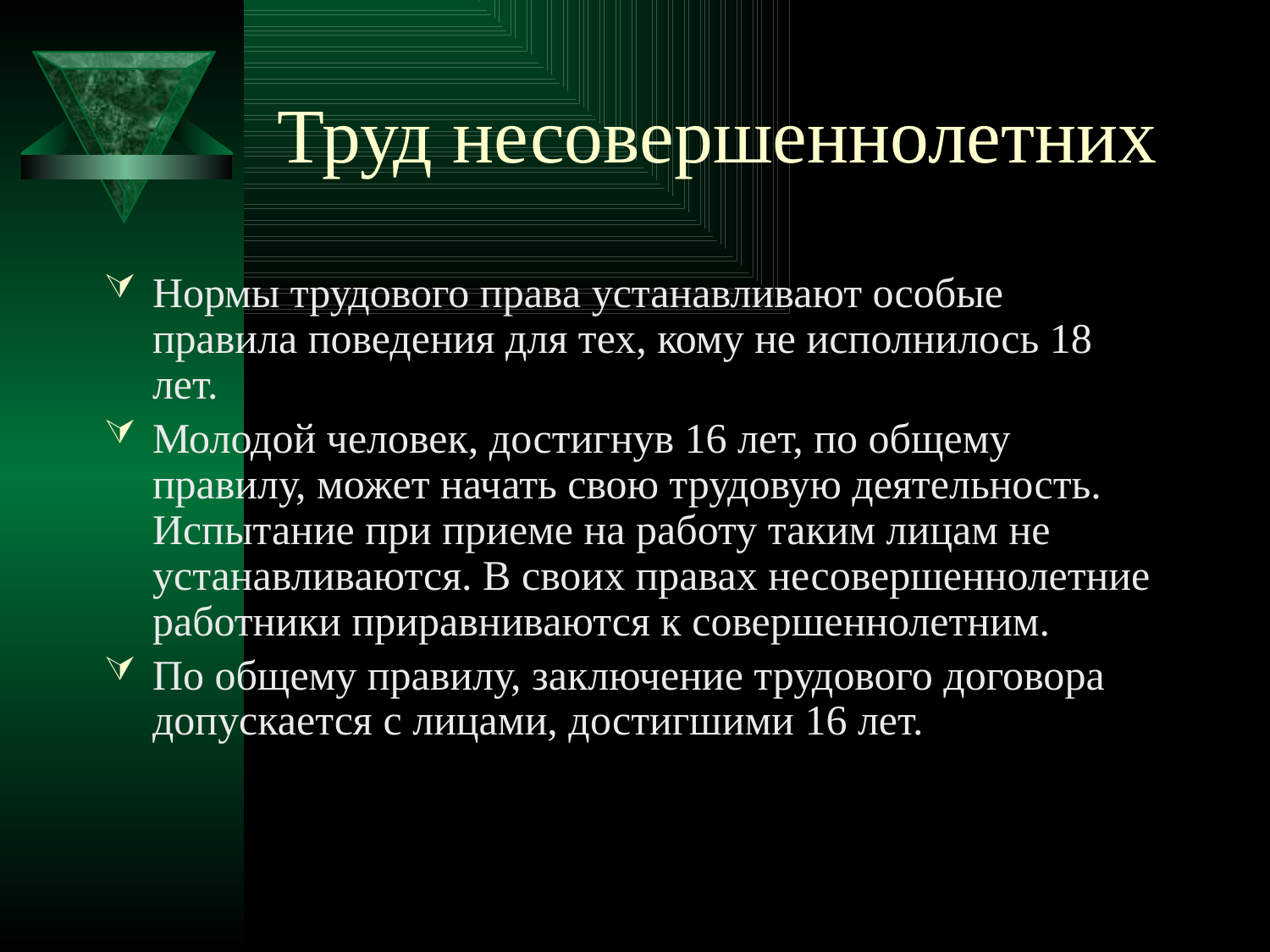

# Труд несовершеннолетних
Нормы трудового права устанавливают особые правила поведения для тех, кому не исполнилось 18 лет.
Молодой человек, достигнув 16 лет, по общему правилу, может начать свою трудовую деятельность. Испытание при приеме на работу таким лицам не устанавливаются. В своих правах несовершеннолетние работники приравниваются к совершеннолетним.
По общему правилу, заключение трудового договора допускается с лицами, достигшими 16 лет.